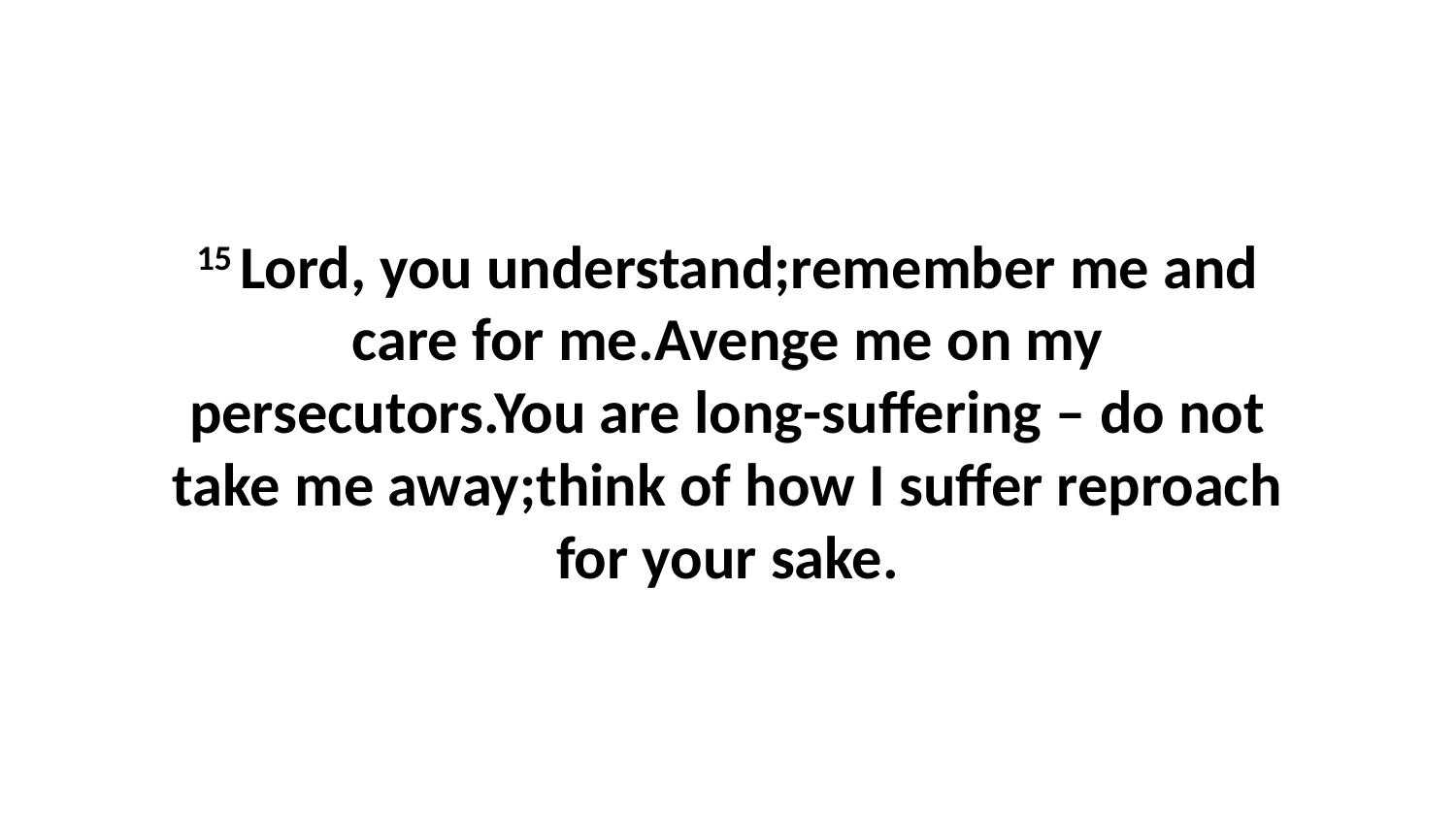

15 Lord, you understand;remember me and care for me.Avenge me on my persecutors.You are long-suffering – do not take me away;think of how I suffer reproach for your sake.